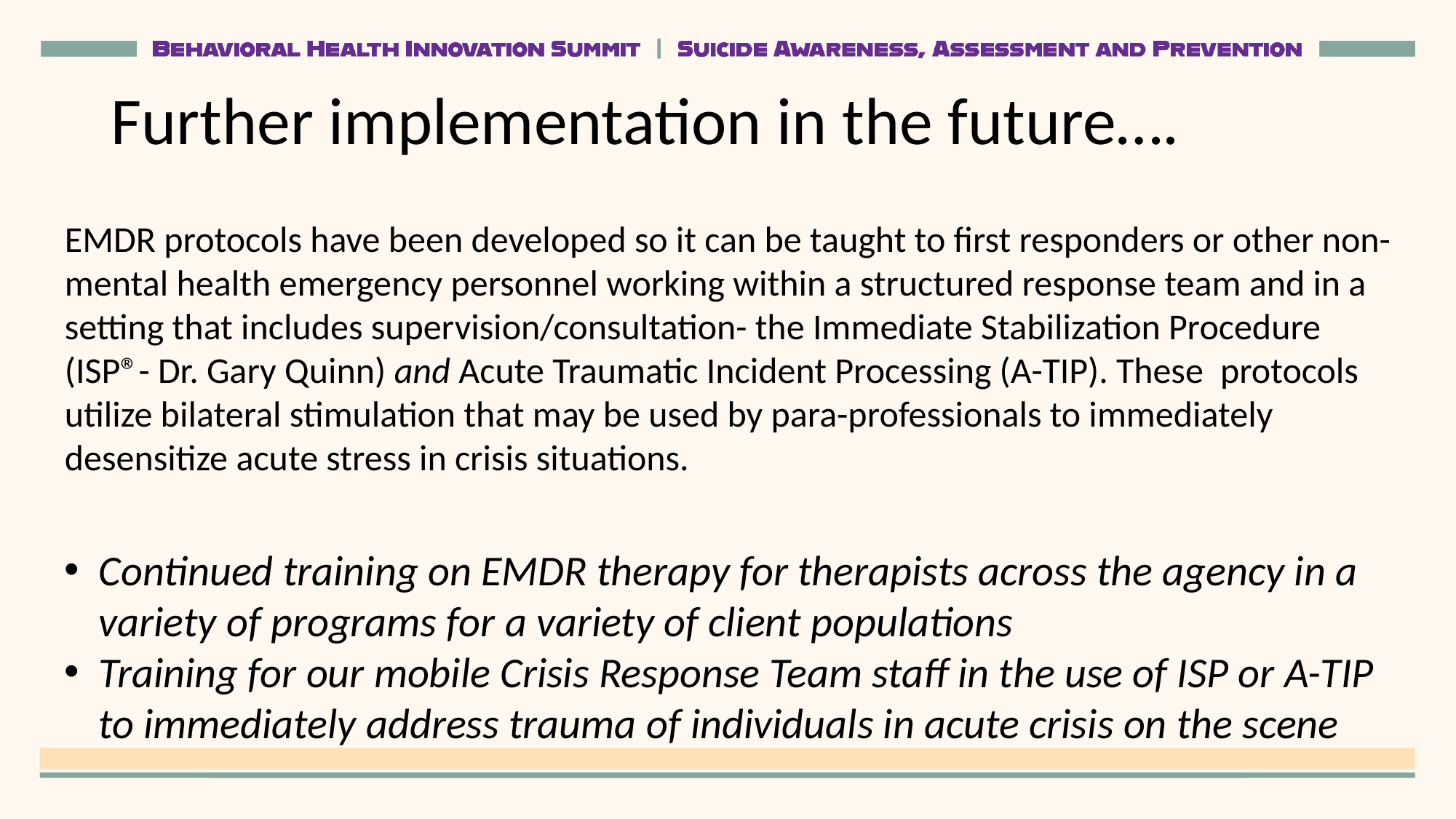

# Further implementation in the future….
EMDR protocols have been developed so it can be taught to first responders or other non-mental health emergency personnel working within a structured response team and in a setting that includes supervision/consultation- the Immediate Stabilization Procedure (ISP®- Dr. Gary Quinn) and Acute Traumatic Incident Processing (A-TIP). These  protocols utilize bilateral stimulation that may be used by para-professionals to immediately desensitize acute stress in crisis situations.

Continued training on EMDR therapy for therapists across the agency in a variety of programs for a variety of client populations
Training for our mobile Crisis Response Team staff in the use of ISP or A-TIP to immediately address trauma of individuals in acute crisis on the scene